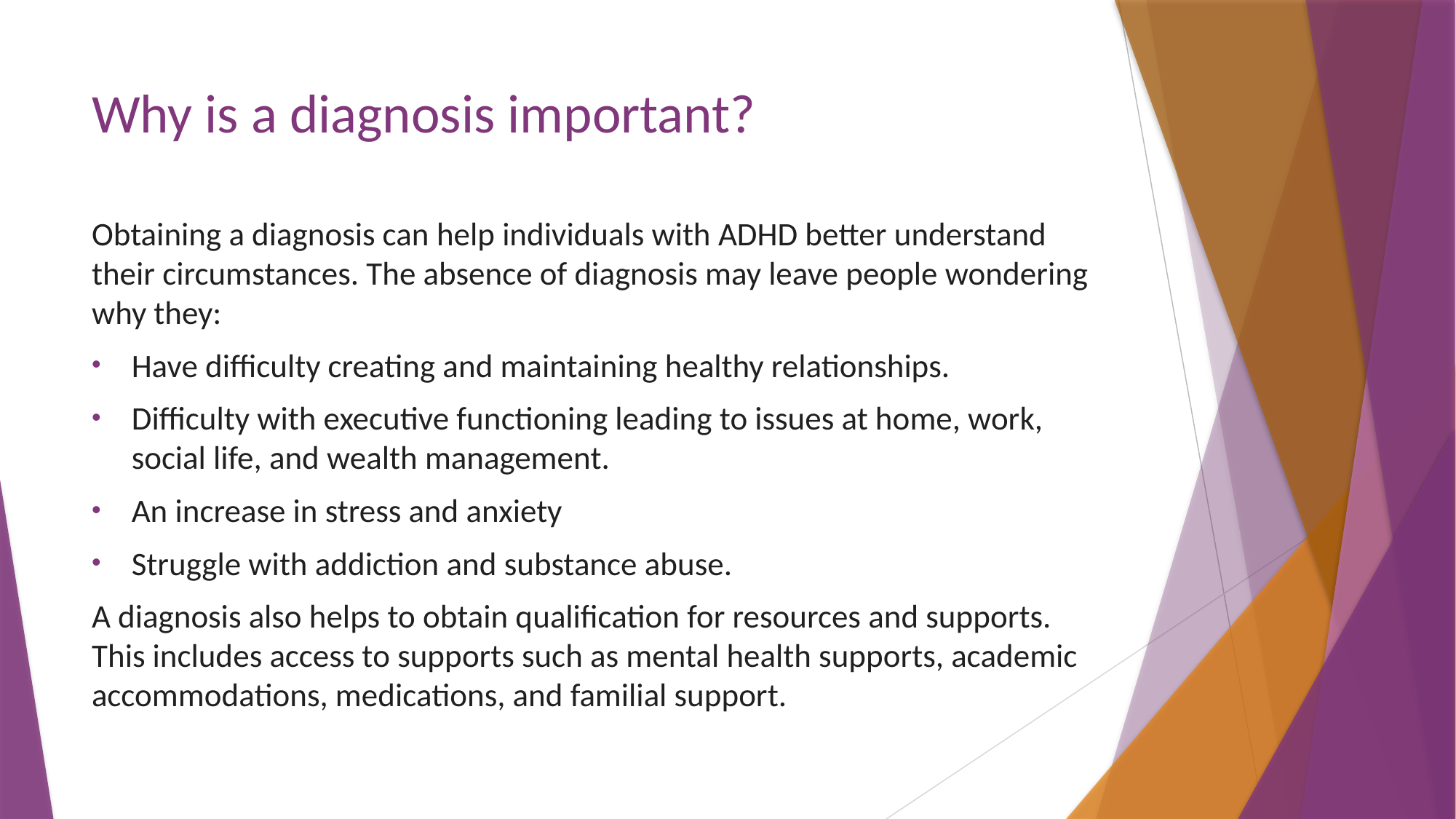

# Why is a diagnosis important?
Obtaining a diagnosis can help individuals with ADHD better understand their circumstances. The absence of diagnosis may leave people wondering why they:
Have difficulty creating and maintaining healthy relationships.
Difficulty with executive functioning leading to issues at home, work, social life, and wealth management.
An increase in stress and anxiety
Struggle with addiction and substance abuse.
A diagnosis also helps to obtain qualification for resources and supports. This includes access to supports such as mental health supports, academic accommodations, medications, and familial support.